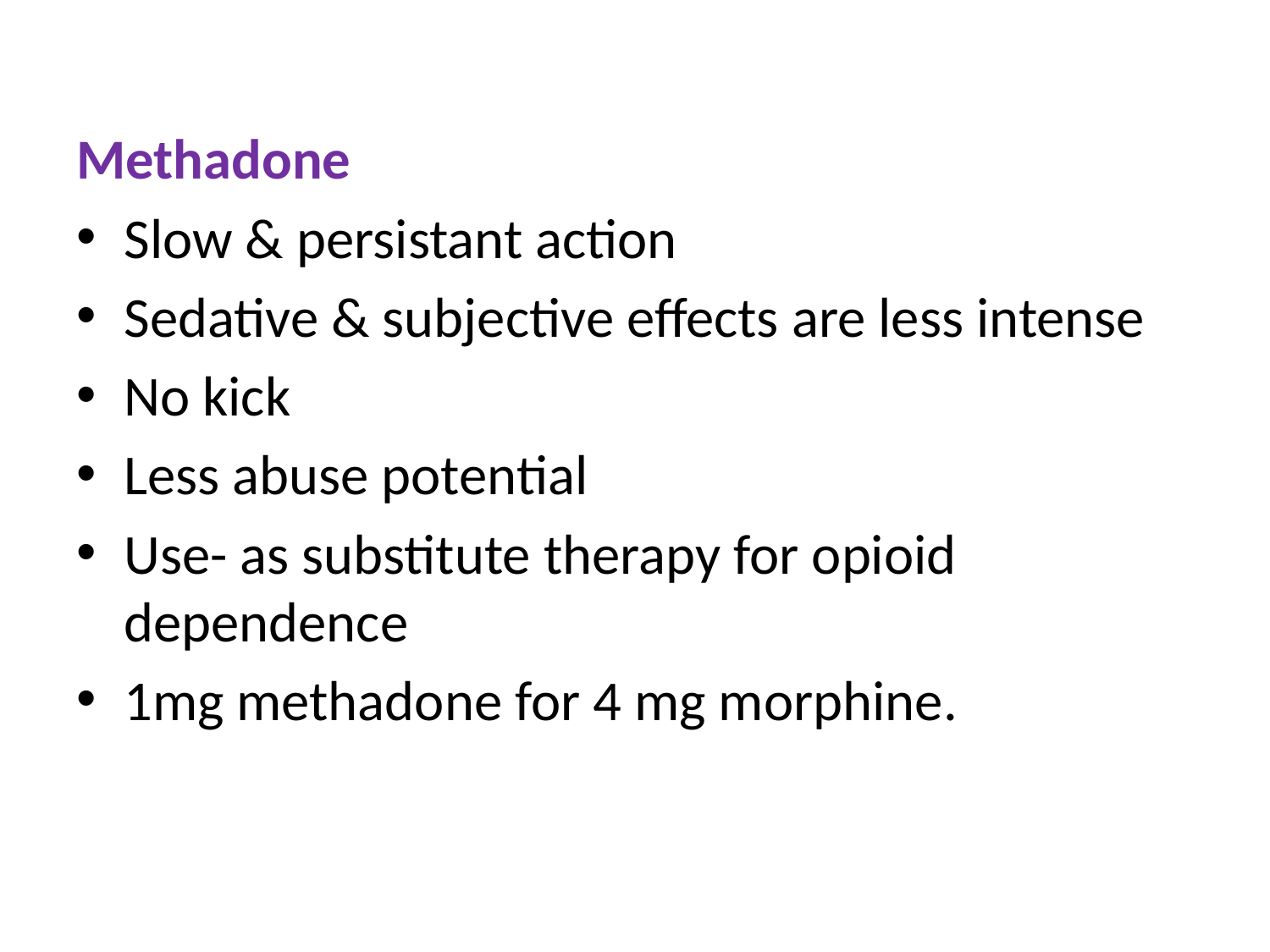

#
Methadone
Slow & persistant action
Sedative & subjective effects are less intense
No kick
Less abuse potential
Use- as substitute therapy for opioid dependence
1mg methadone for 4 mg morphine.